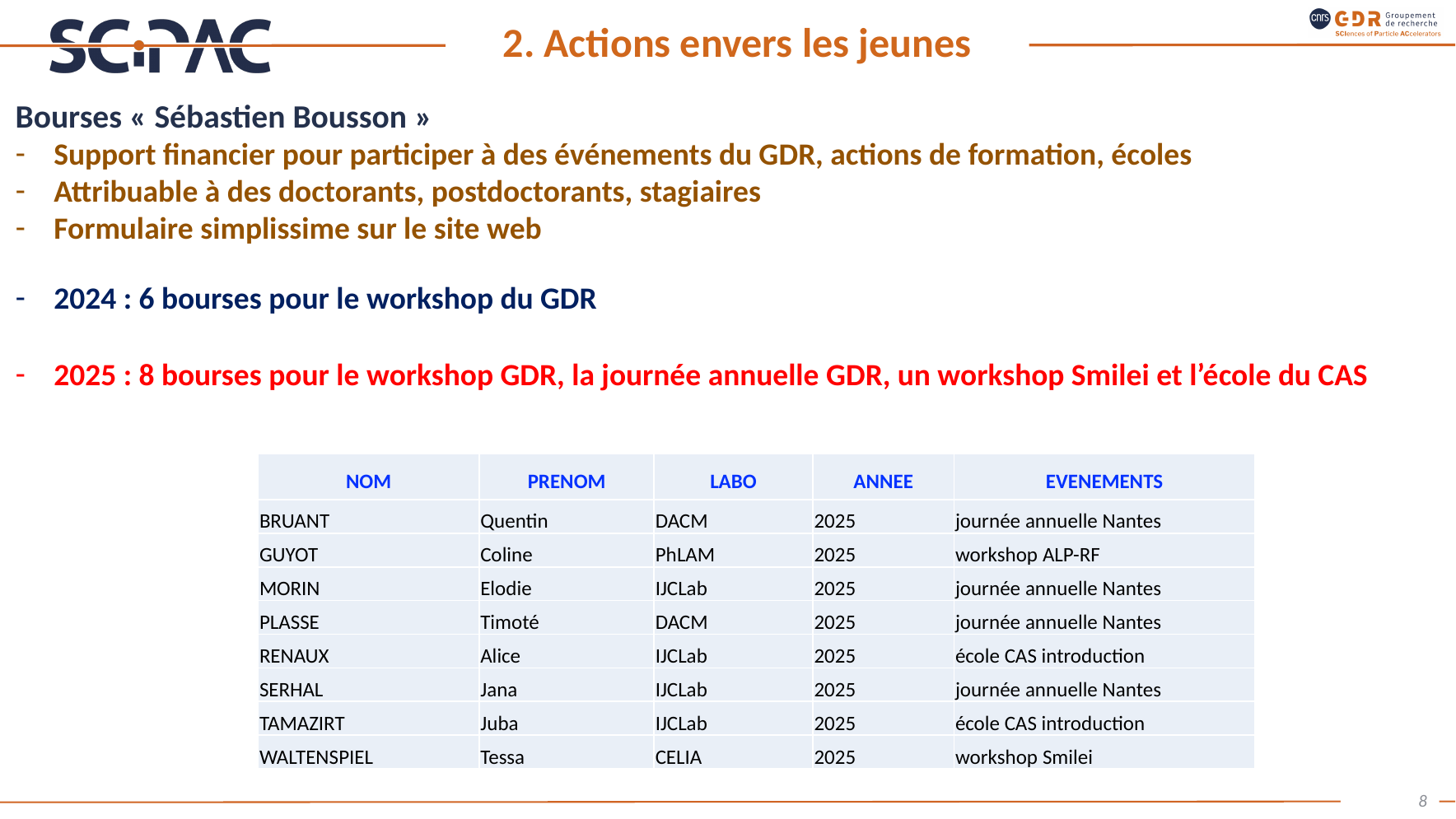

# 2. Actions envers les jeunes
Bourses « Sébastien Bousson »
Support financier pour participer à des événements du GDR, actions de formation, écoles
Attribuable à des doctorants, postdoctorants, stagiaires
Formulaire simplissime sur le site web

2024 : 6 bourses pour le workshop du GDR

2025 : 8 bourses pour le workshop GDR, la journée annuelle GDR, un workshop Smilei et l’école du CAS

| NOM | PRENOM | LABO | ANNEE | EVENEMENTS |
| --- | --- | --- | --- | --- |
| BRUANT | Quentin | DACM | 2025 | journée annuelle Nantes |
| GUYOT | Coline | PhLAM | 2025 | workshop ALP-RF |
| MORIN | Elodie | IJCLab | 2025 | journée annuelle Nantes |
| PLASSE | Timoté | DACM | 2025 | journée annuelle Nantes |
| RENAUX | Alice | IJCLab | 2025 | école CAS introduction |
| SERHAL | Jana | IJCLab | 2025 | journée annuelle Nantes |
| TAMAZIRT | Juba | IJCLab | 2025 | école CAS introduction |
| WALTENSPIEL | Tessa | CELIA | 2025 | workshop Smilei |
8